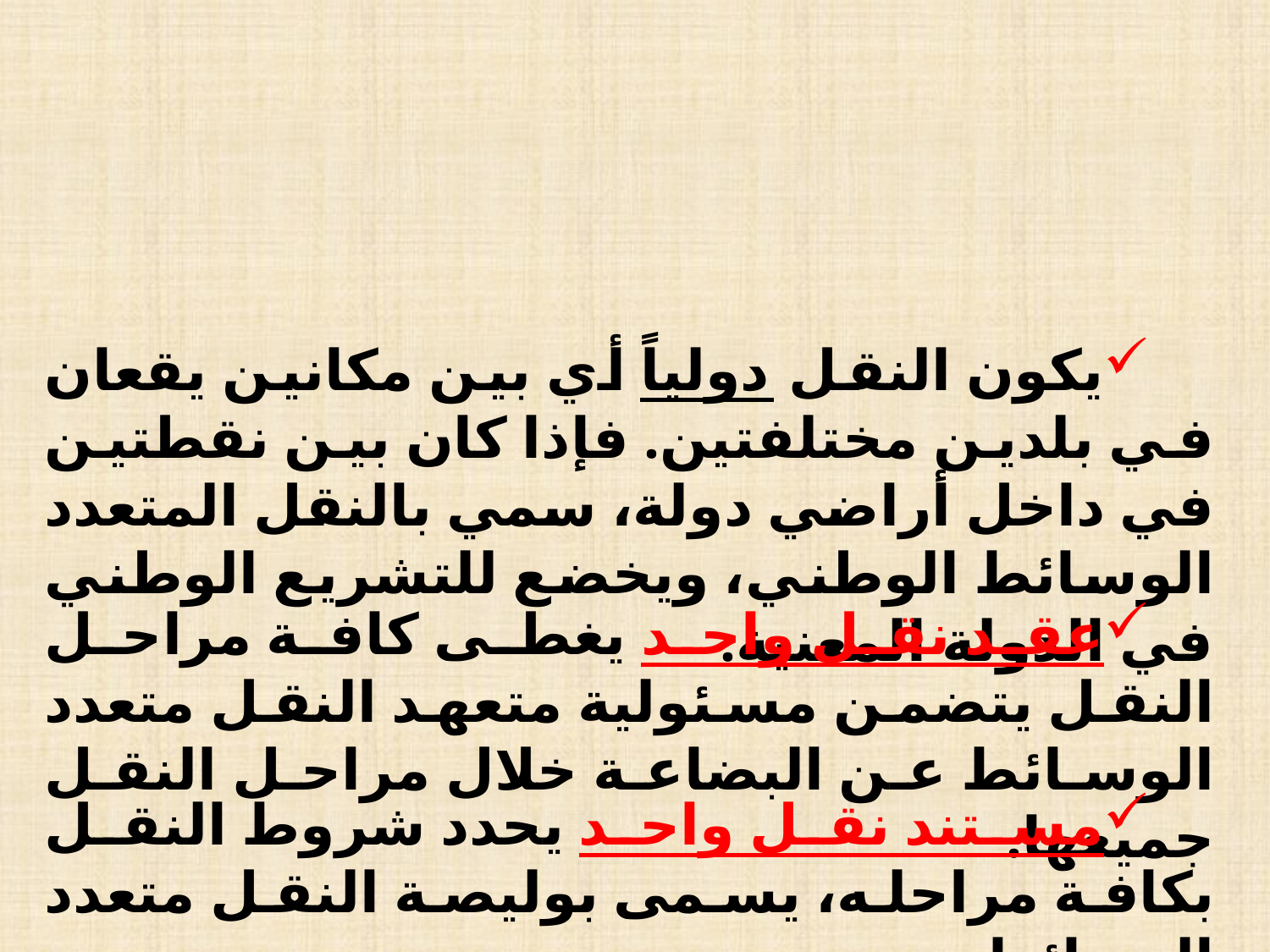

يكون النقل دولياً أي بين مكانين يقعان في بلدين مختلفتين. فإذا كان بين نقطتين في داخل أراضي دولة، سمي بالنقل المتعدد الوسائط الوطني، ويخضع للتشريع الوطني في الدولة المعنية.
عقد نقل واحد يغطى كافة مراحل النقل يتضمن مسئولية متعهد النقل متعدد الوسائط عن البضاعة خلال مراحل النقل جميعها.
مستند نقل واحد يحدد شروط النقل بكافة مراحله، يسمى بوليصة النقل متعدد الوسائط.